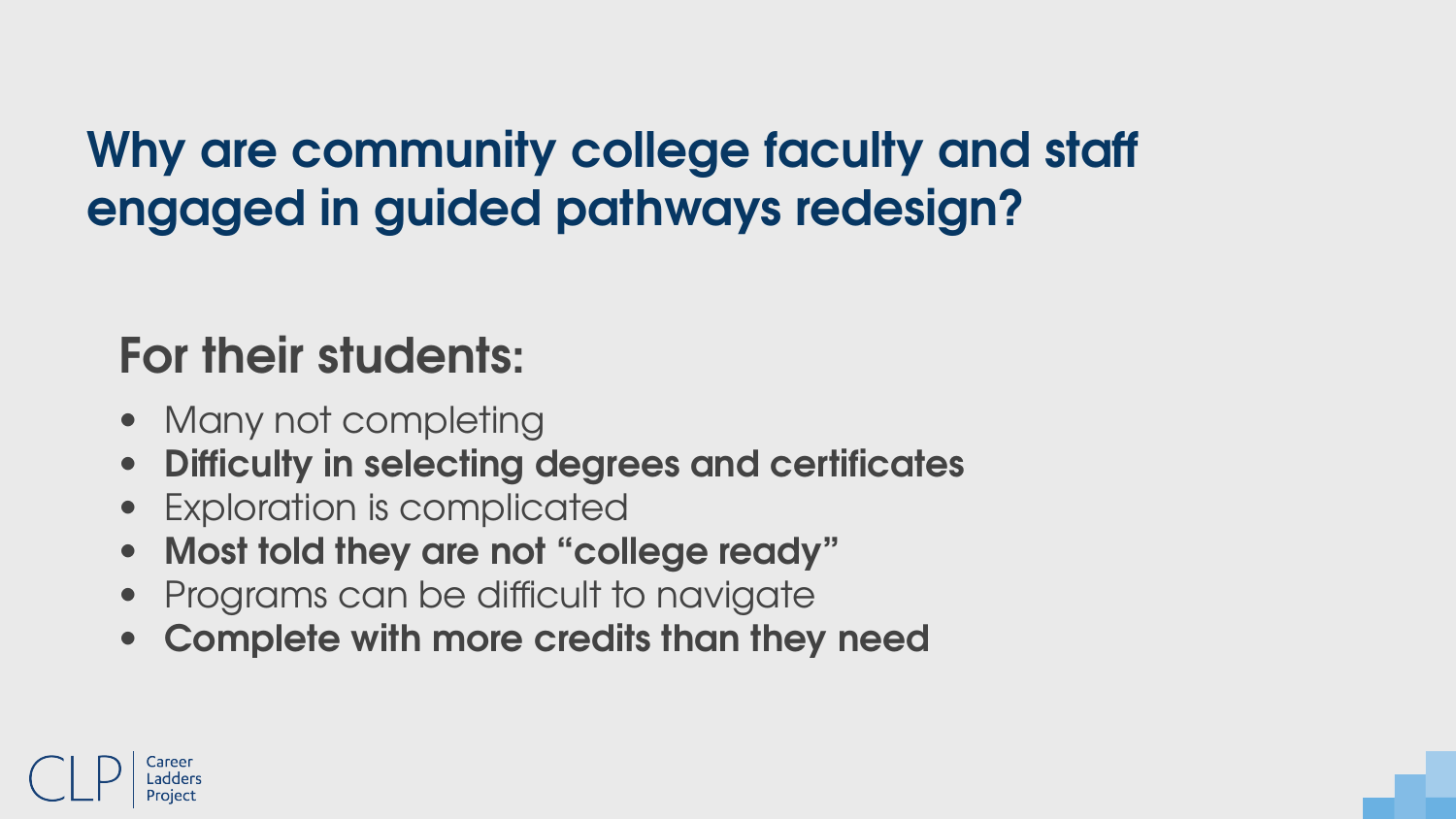

Why are community college faculty and staff engaged in guided pathways redesign?

For their students:
Many not completing
Difficulty in selecting degrees and certificates
Exploration is complicated
Most told they are not “college ready”
Programs can be difficult to navigate
Complete with more credits than they need